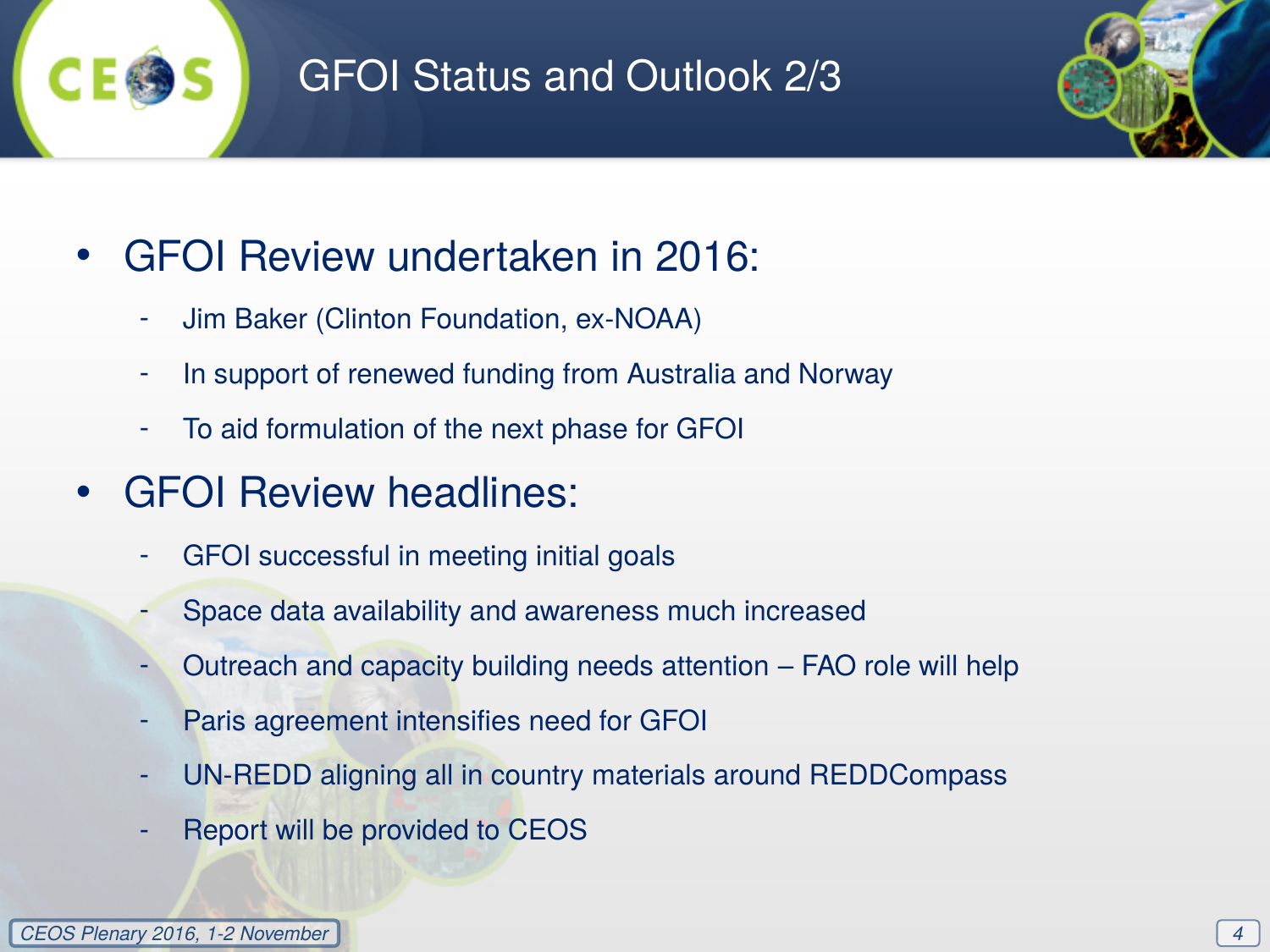

GFOI Status and Outlook 2/3
GFOI Review undertaken in 2016:
Jim Baker (Clinton Foundation, ex-NOAA)
In support of renewed funding from Australia and Norway
To aid formulation of the next phase for GFOI
GFOI Review headlines:
GFOI successful in meeting initial goals
Space data availability and awareness much increased
Outreach and capacity building needs attention – FAO role will help
Paris agreement intensifies need for GFOI
UN-REDD aligning all in country materials around REDDCompass
Report will be provided to CEOS

4